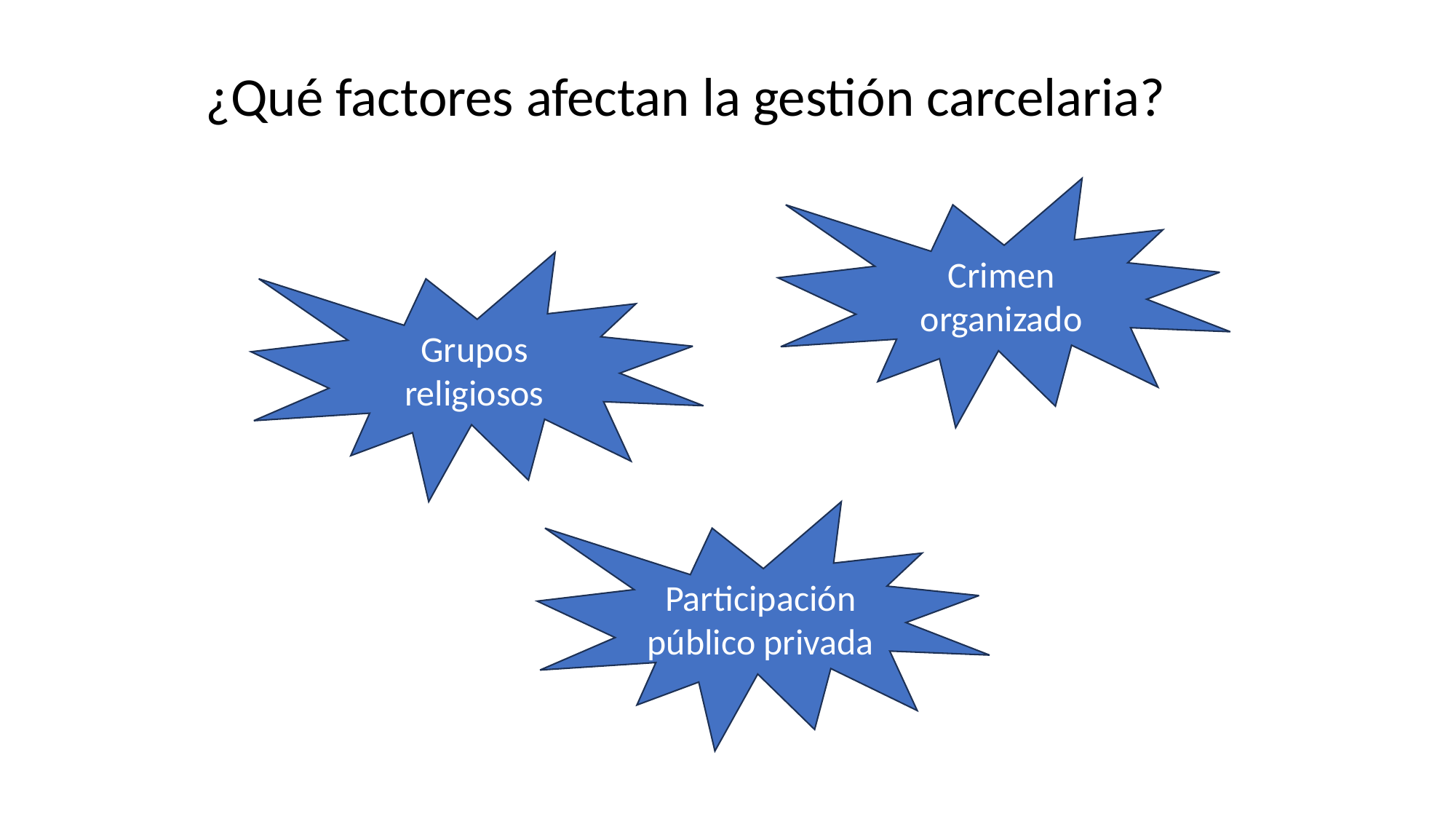

¿Qué factores afectan la gestión carcelaria?
Crimen organizado
Grupos religiosos
Participación público privada